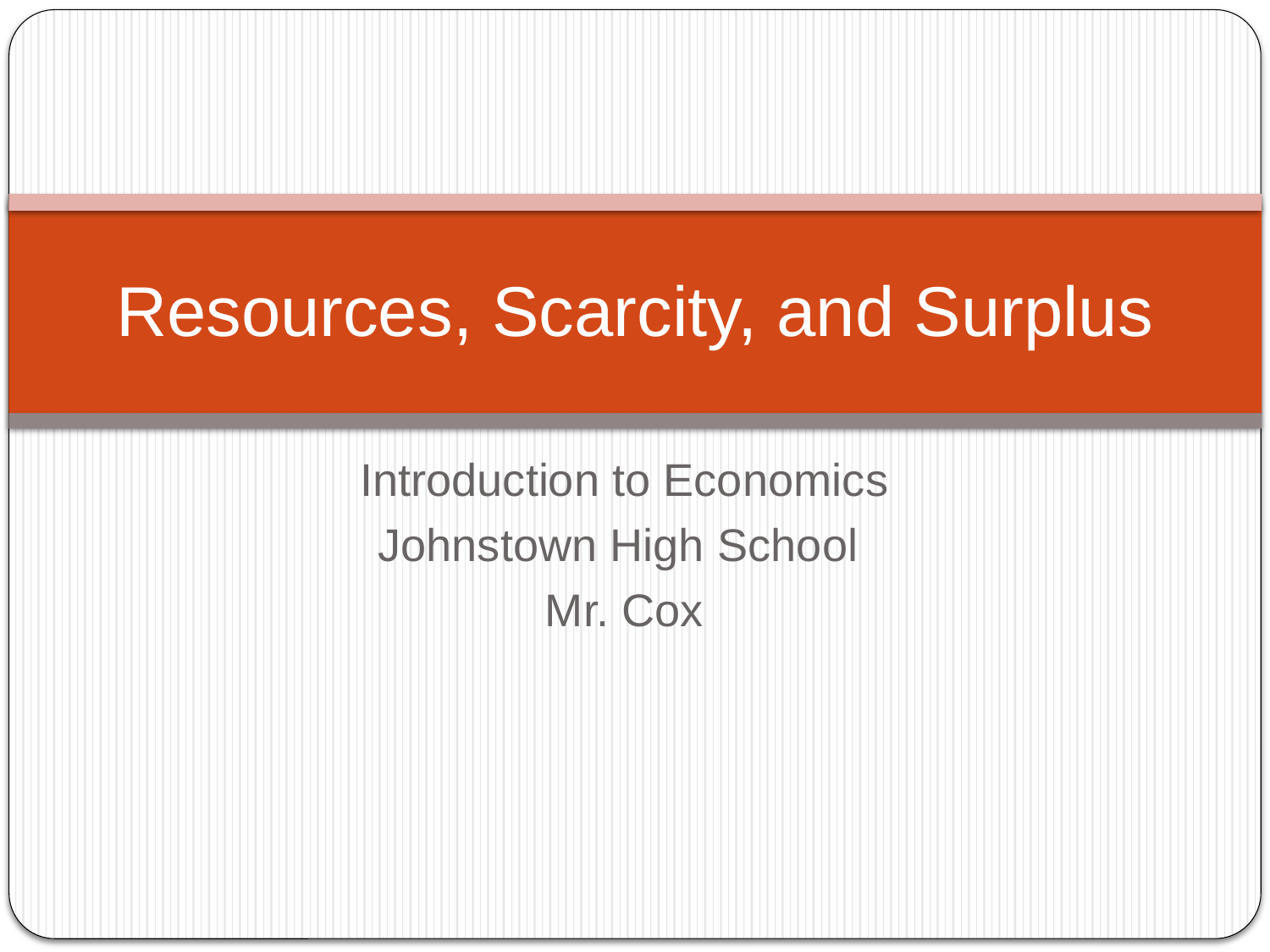

# Resources, Scarcity, and Surplus
Introduction to Economics
Johnstown High School
Mr. Cox